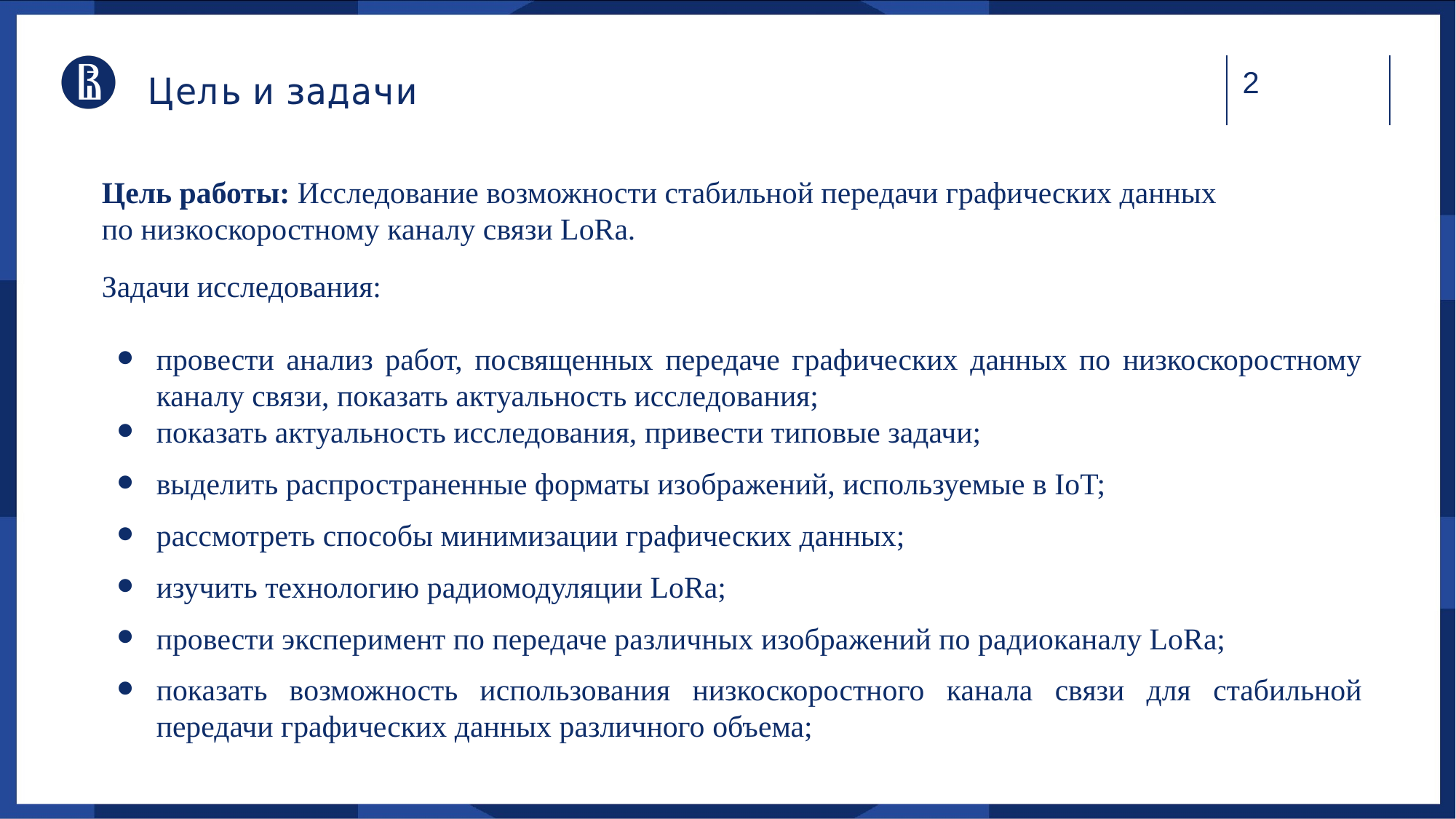

Цель и задачи
Цель работы: Исследование возможности стабильной передачи графических данных по низкоскоростному каналу связи LoRa.
Задачи исследования:

провести анализ работ, посвященных передаче графических данных по низкоскоростному каналу связи, показать актуальность исследования;
показать актуальность исследования, привести типовые задачи;
выделить распространенные форматы изображений, используемые в IoT;
рассмотреть способы минимизации графических данных;
изучить технологию радиомодуляции LoRa;
провести эксперимент по передаче различных изображений по радиоканалу LoRa;
показать возможность использования низкоскоростного канала связи для стабильной передачи графических данных различного объема;